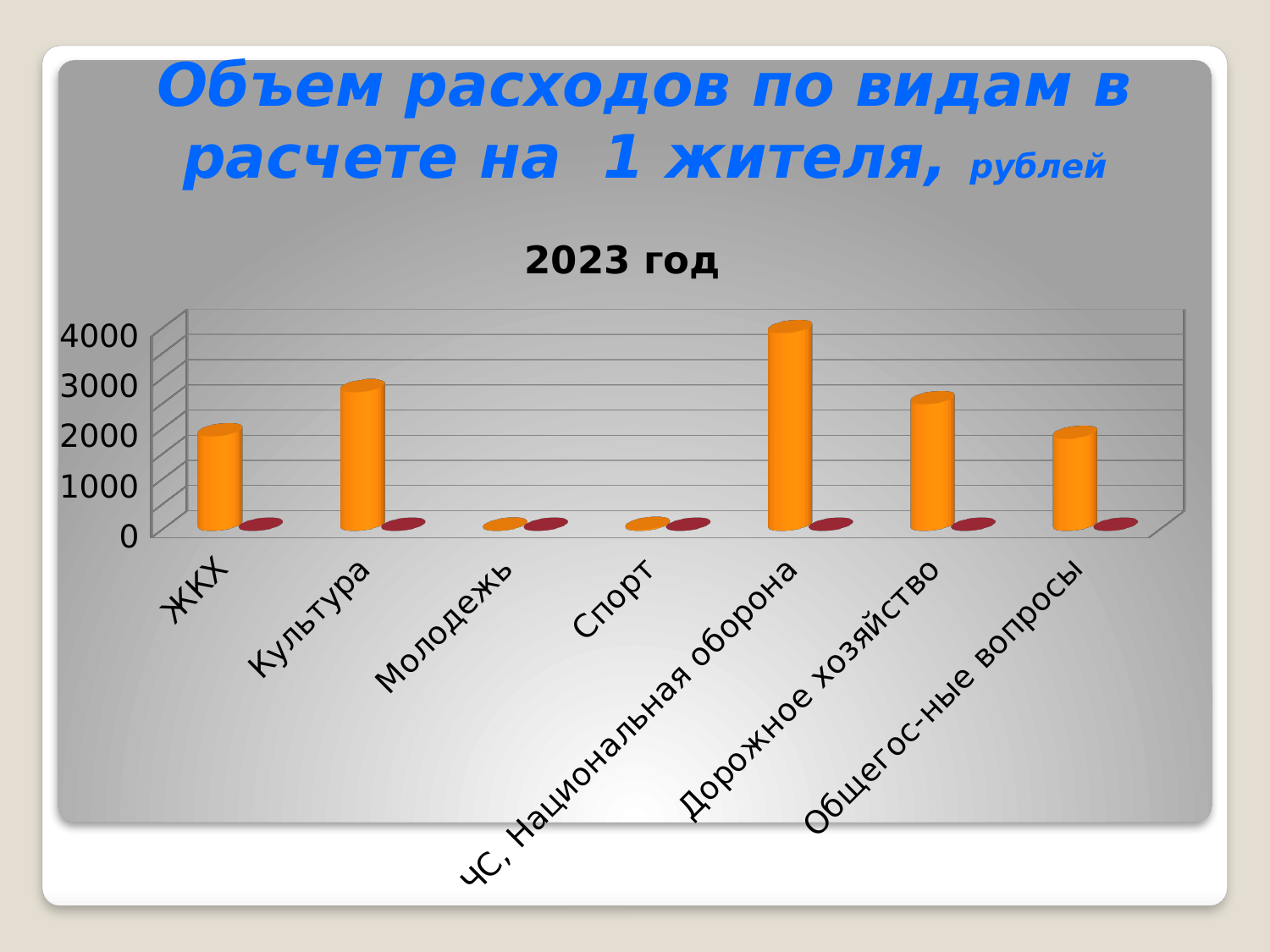

# Объем расходов по видам в расчете на  1 жителя, рублей

[unsupported chart]